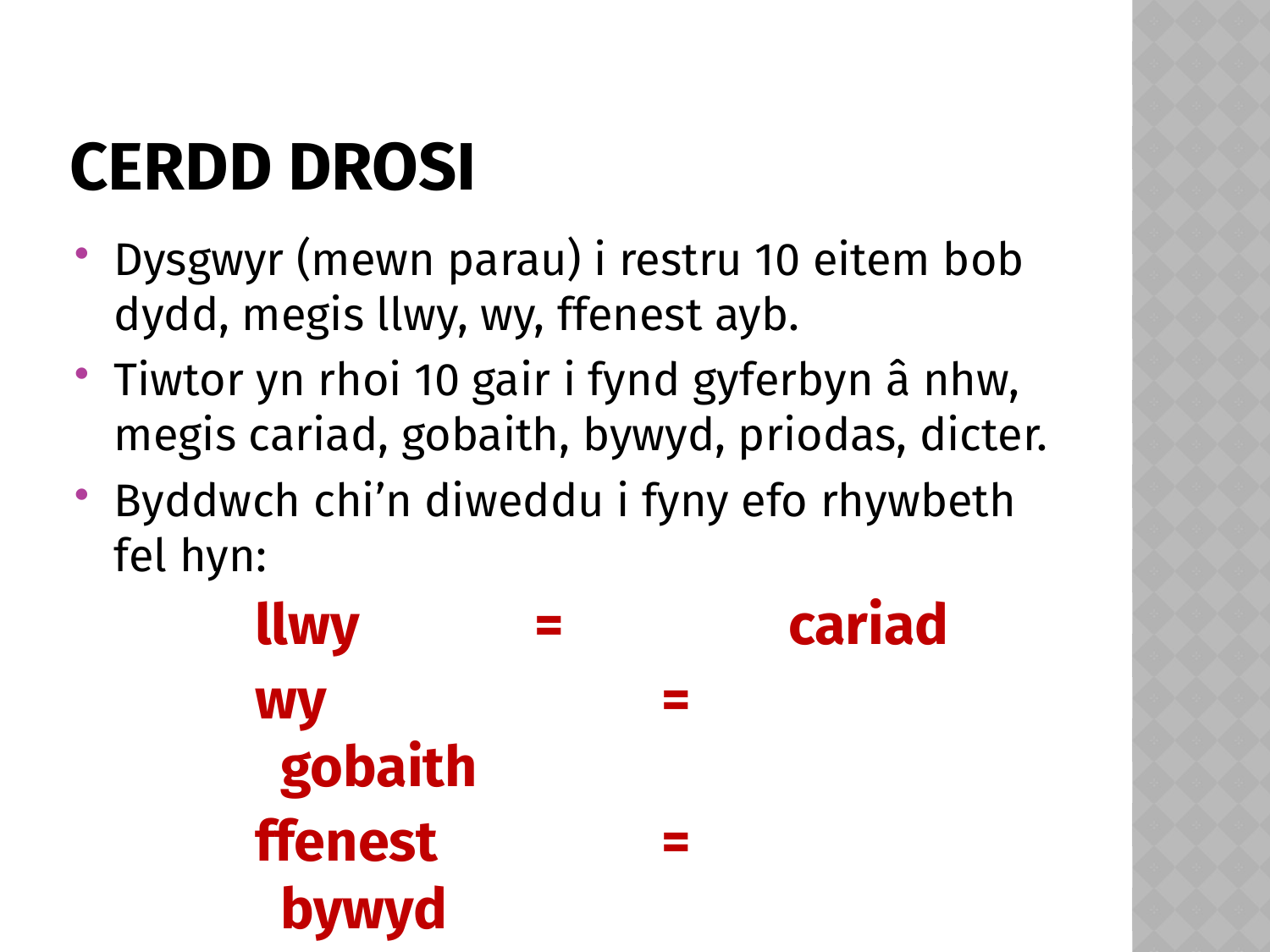

# Cerdd Drosi
Dysgwyr (mewn parau) i restru 10 eitem bob dydd, megis llwy, wy, ffenest ayb.
Tiwtor yn rhoi 10 gair i fynd gyferbyn â nhw, megis cariad, gobaith, bywyd, priodas, dicter.
Byddwch chi’n diweddu i fyny efo rhywbeth fel hyn:
llwy		=		cariad
wy			=		gobaith
ffenest		=		bywyd